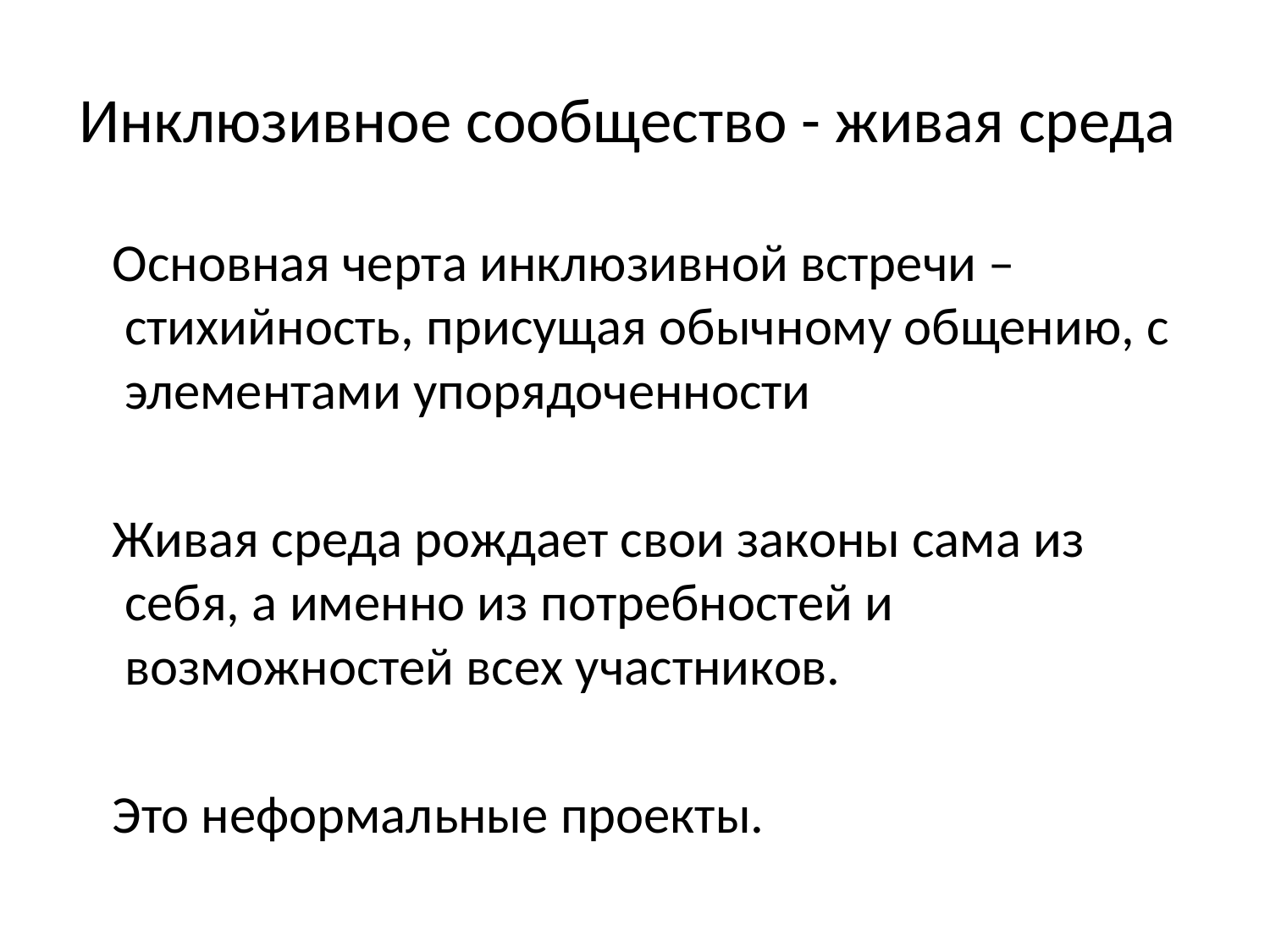

# Инклюзивное сообщество - живая среда
   Основная черта инклюзивной встречи –  стихийность, присущая обычному общению, с элементами упорядоченности

   Живая среда рождает свои законы сама из себя, а именно из потребностей и  возможностей всех участников.

   Это неформальные проекты.